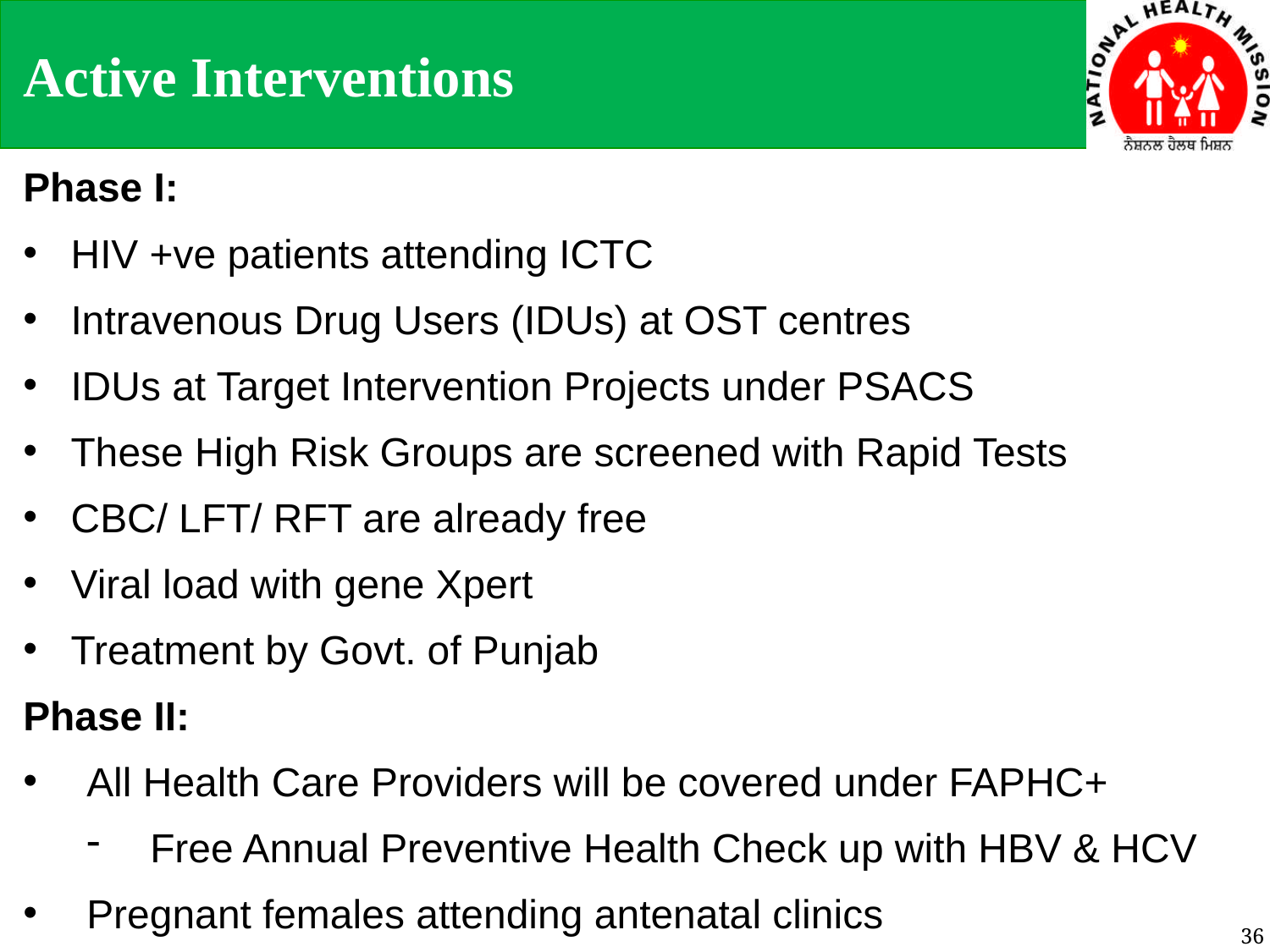

Active Interventions
Phase I:
HIV +ve patients attending ICTC
Intravenous Drug Users (IDUs) at OST centres
IDUs at Target Intervention Projects under PSACS
These High Risk Groups are screened with Rapid Tests
CBC/ LFT/ RFT are already free
Viral load with gene Xpert
Treatment by Govt. of Punjab
Phase II:
All Health Care Providers will be covered under FAPHC+
Free Annual Preventive Health Check up with HBV & HCV
Pregnant females attending antenatal clinics
36